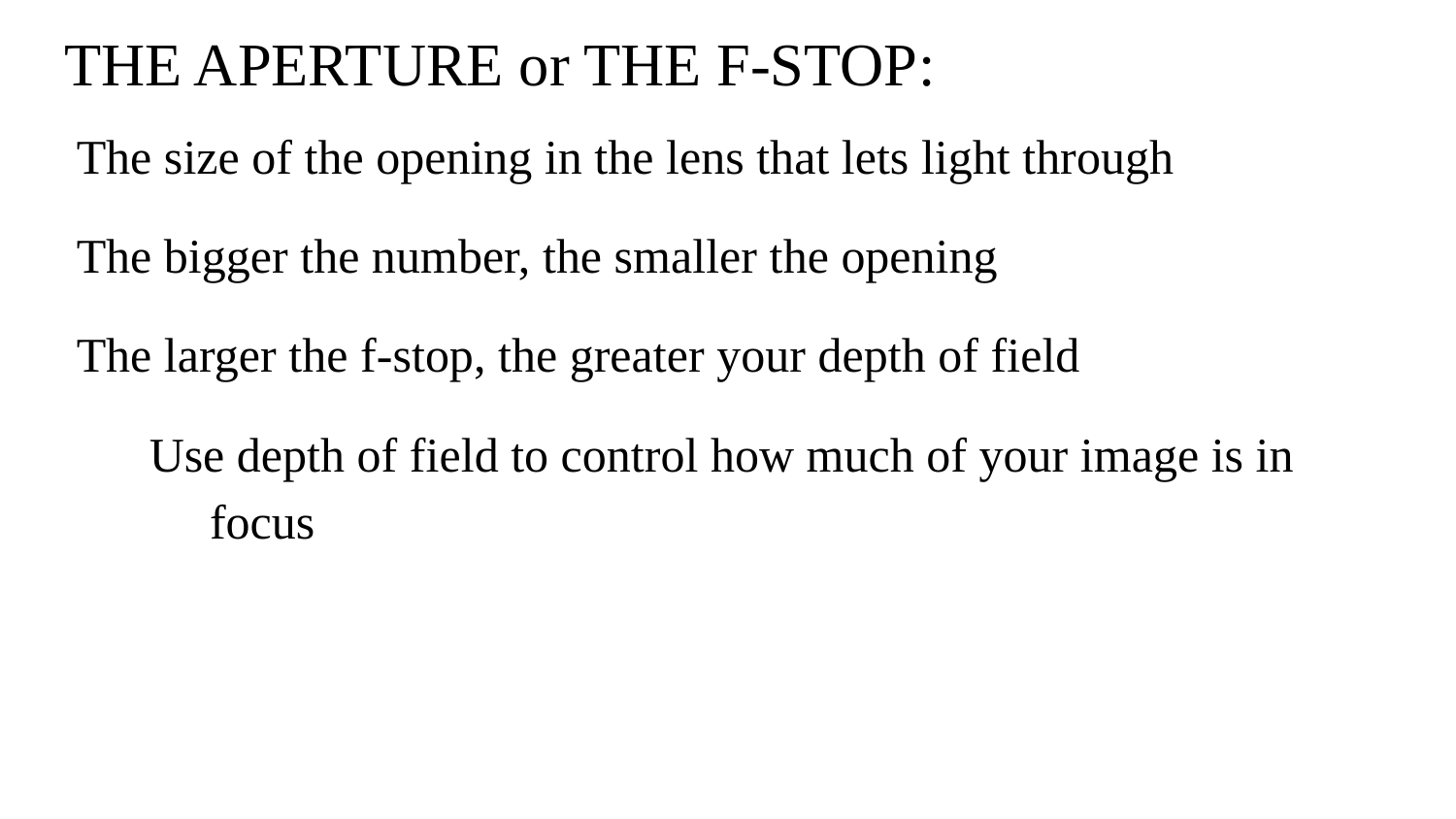

# THE APERTURE or THE F-STOP:
The size of the opening in the lens that lets light through
The bigger the number, the smaller the opening
The larger the f-stop, the greater your depth of field
Use depth of field to control how much of your image is in focus